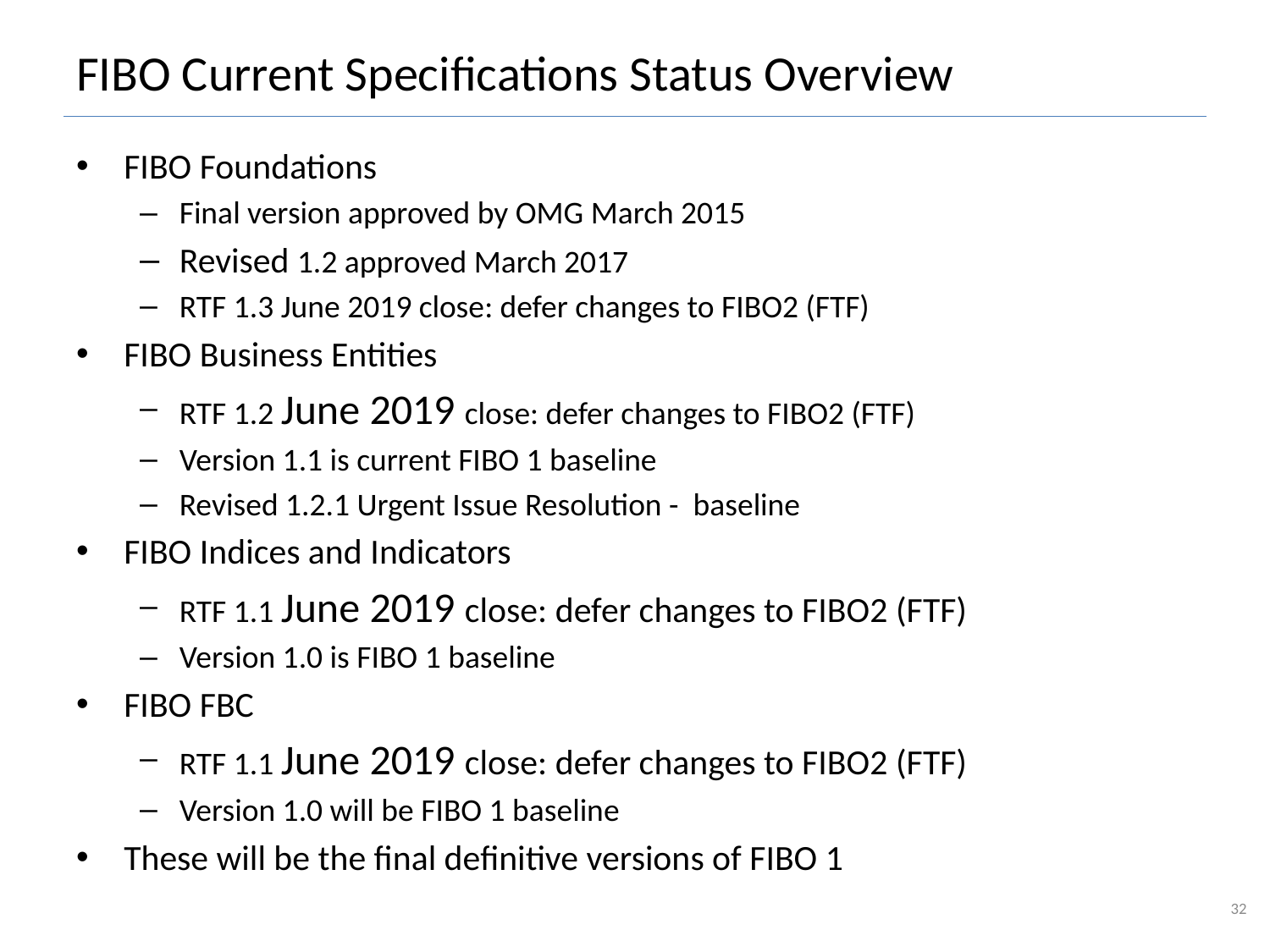

# FIBO Current Specifications Status Overview
FIBO Foundations
Final version approved by OMG March 2015
Revised 1.2 approved March 2017
RTF 1.3 June 2019 close: defer changes to FIBO2 (FTF)
FIBO Business Entities
RTF 1.2 June 2019 close: defer changes to FIBO2 (FTF)
Version 1.1 is current FIBO 1 baseline
Revised 1.2.1 Urgent Issue Resolution -  baseline
FIBO Indices and Indicators
RTF 1.1 June 2019 close: defer changes to FIBO2 (FTF)
Version 1.0 is FIBO 1 baseline
FIBO FBC
RTF 1.1 June 2019 close: defer changes to FIBO2 (FTF)
Version 1.0 will be FIBO 1 baseline
These will be the final definitive versions of FIBO 1

32